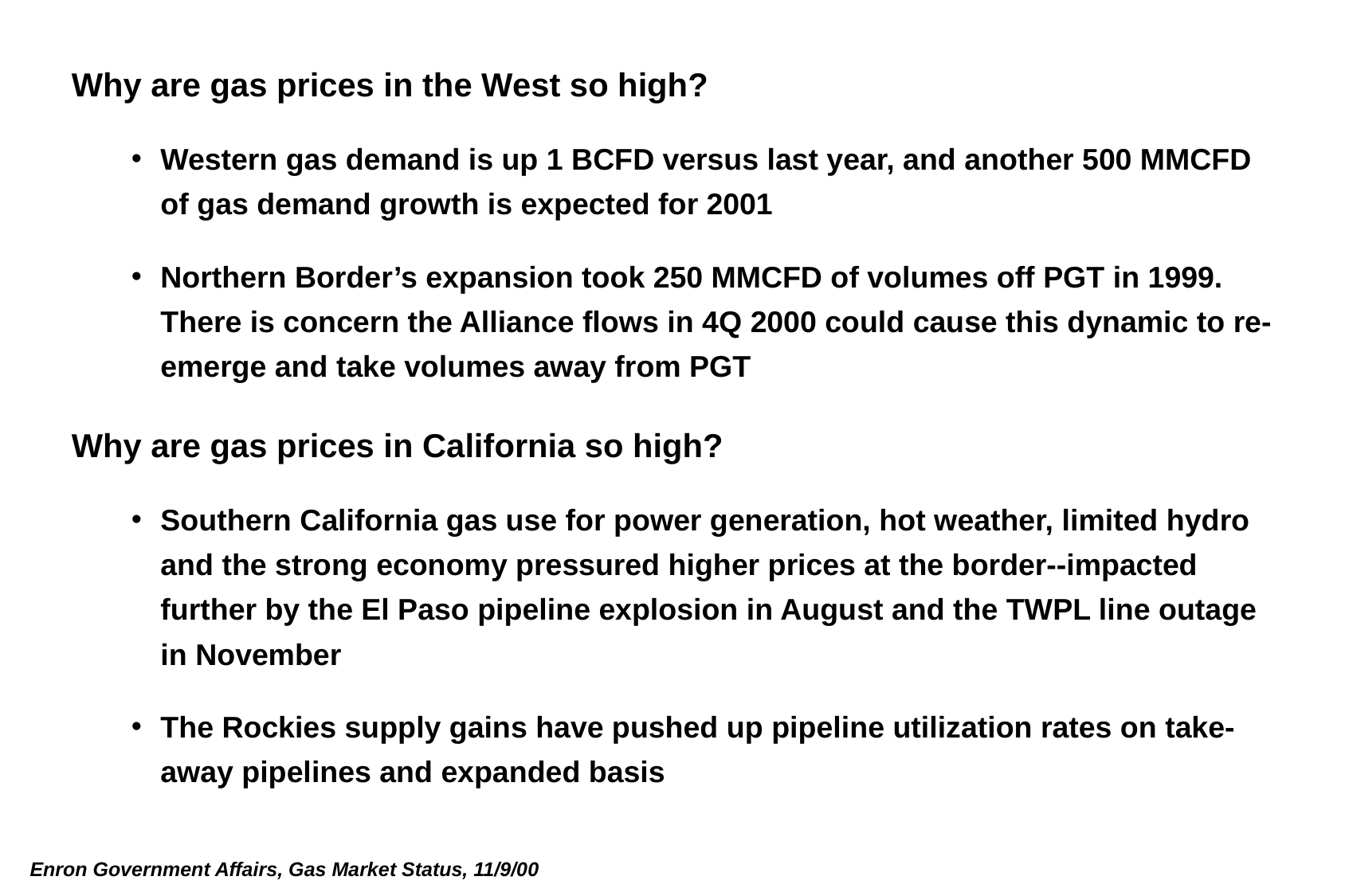

Why are gas prices in the West so high?
Western gas demand is up 1 BCFD versus last year, and another 500 MMCFD of gas demand growth is expected for 2001
Northern Border’s expansion took 250 MMCFD of volumes off PGT in 1999. There is concern the Alliance flows in 4Q 2000 could cause this dynamic to re-emerge and take volumes away from PGT
Why are gas prices in California so high?
Southern California gas use for power generation, hot weather, limited hydro and the strong economy pressured higher prices at the border--impacted further by the El Paso pipeline explosion in August and the TWPL line outage in November
The Rockies supply gains have pushed up pipeline utilization rates on take-away pipelines and expanded basis
Enron Government Affairs, Gas Market Status, 11/9/00